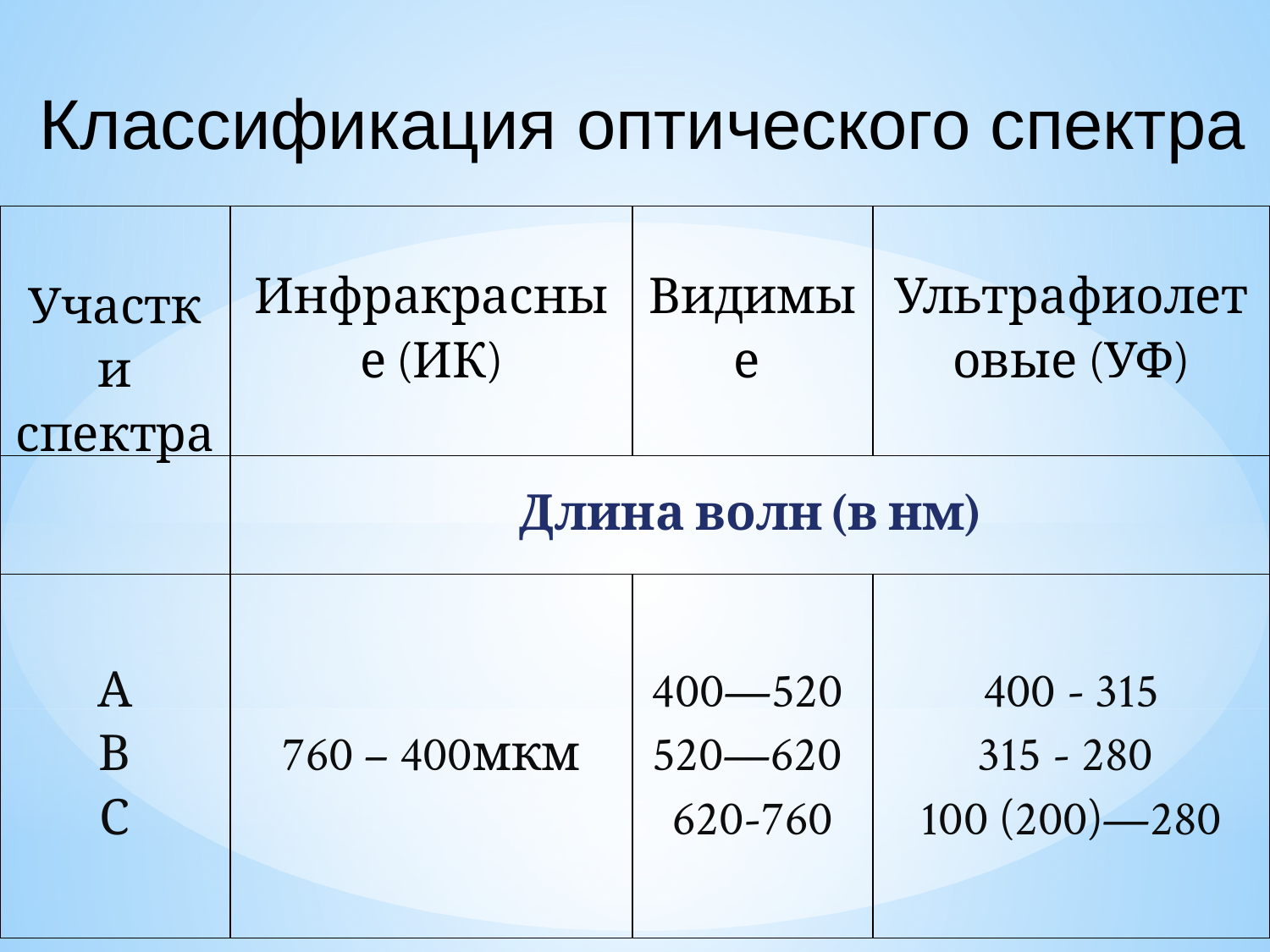

Классификация оптического спектра
| Участки спектра | Инфракрасные (ИК) | Видимые | Ультрафиолетовые (УФ) |
| --- | --- | --- | --- |
|  | Длина волн (в нм) |  |  |
| А В С | 760 – 400мкм | 400—520 520—620 620-760 | 400 - 315 315 - 280 100 (200)—280 |